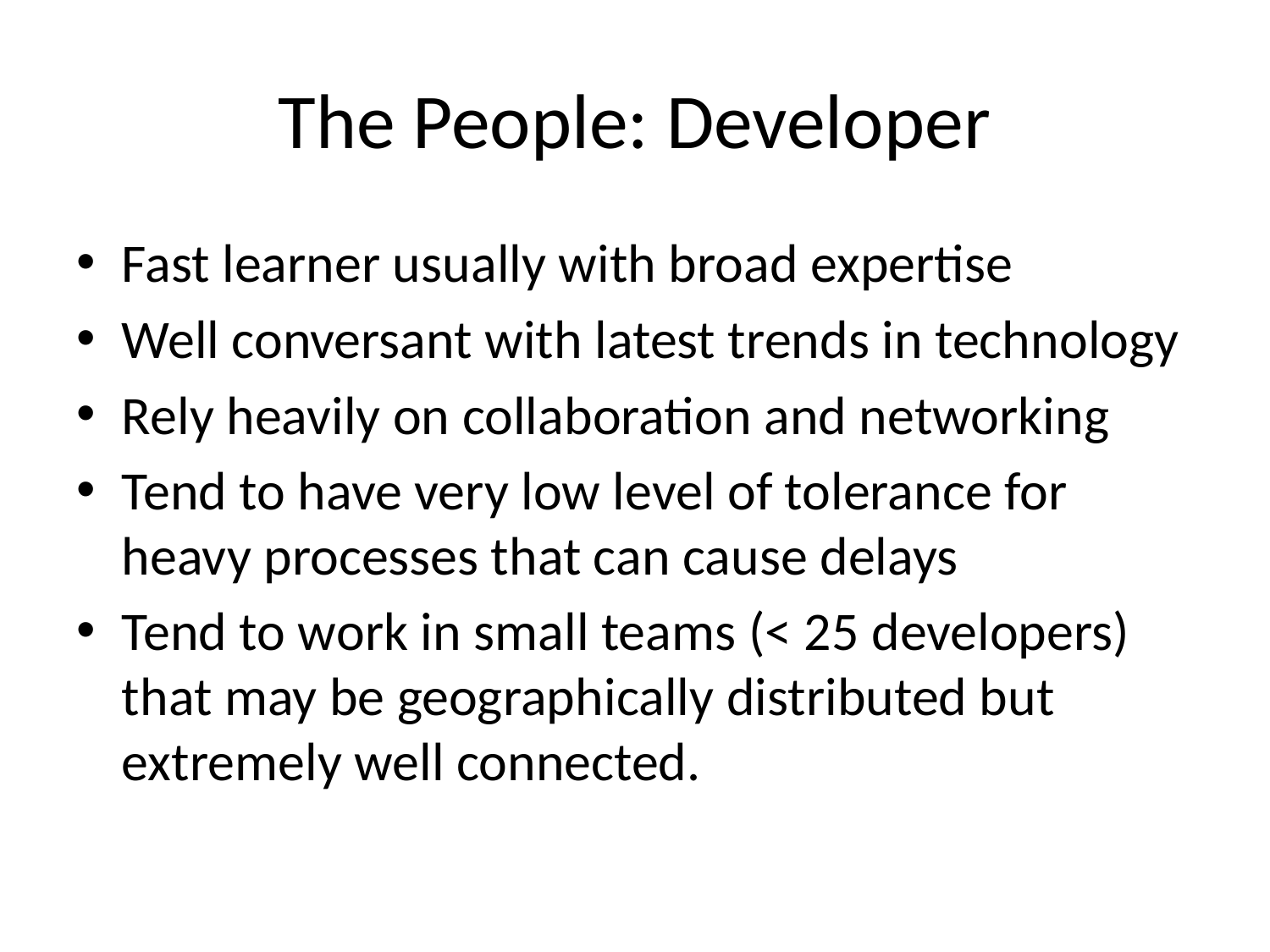

# The People: Developer
Fast learner usually with broad expertise
Well conversant with latest trends in technology
Rely heavily on collaboration and networking
Tend to have very low level of tolerance for heavy processes that can cause delays
Tend to work in small teams (< 25 developers) that may be geographically distributed but extremely well connected.